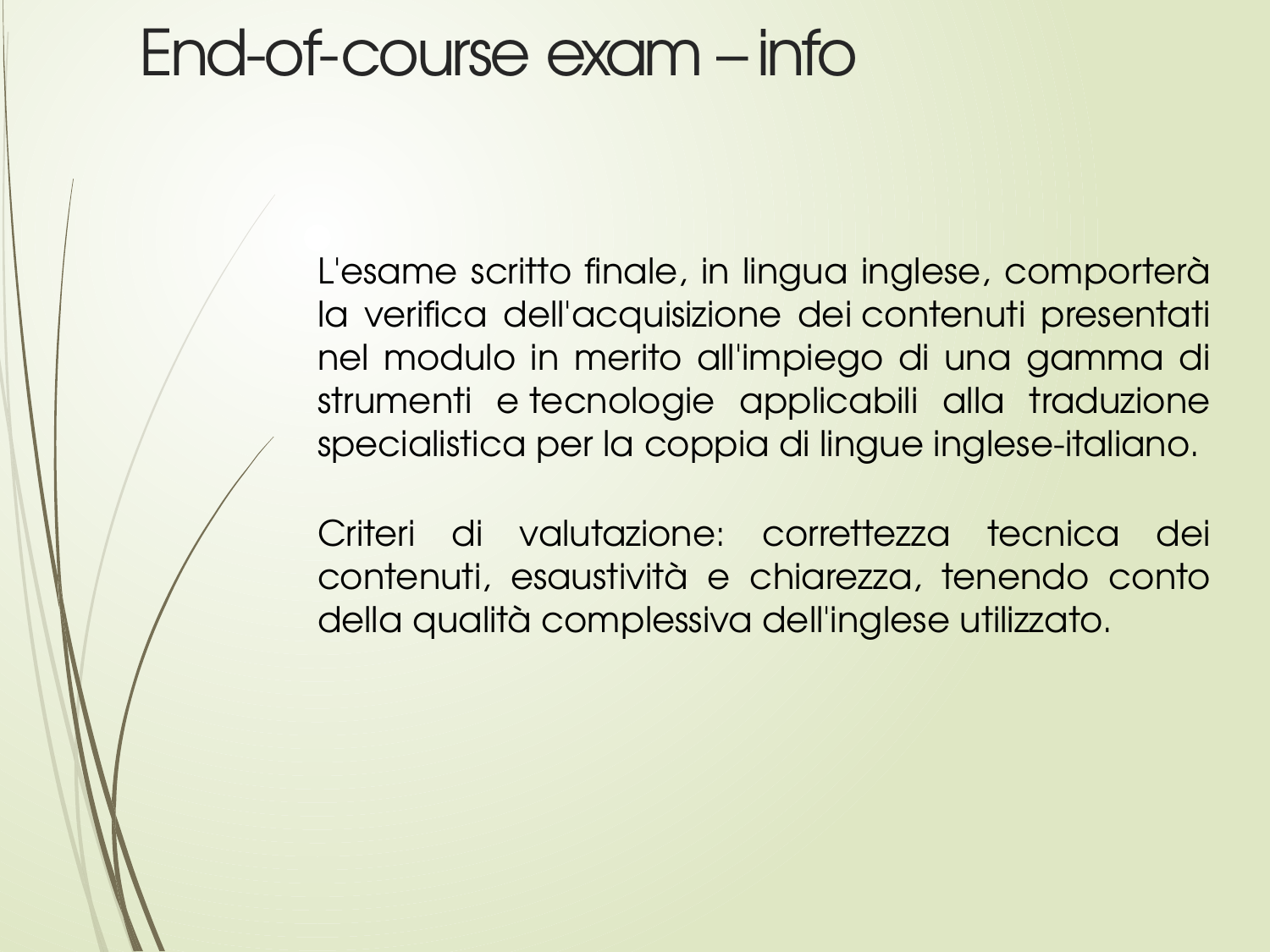

# End-of-course exam –info

L'esame scritto finale, in lingua inglese, comporterà la verifica dell'acquisizione dei contenuti presentati nel modulo in merito all'impiego di una gamma di strumenti e tecnologie applicabili alla traduzione specialistica per la coppia di lingue inglese-italiano.

Criteri di valutazione: correttezza tecnica dei contenuti, esaustività e chiarezza, tenendo conto della qualità complessiva dell'inglese utilizzato.